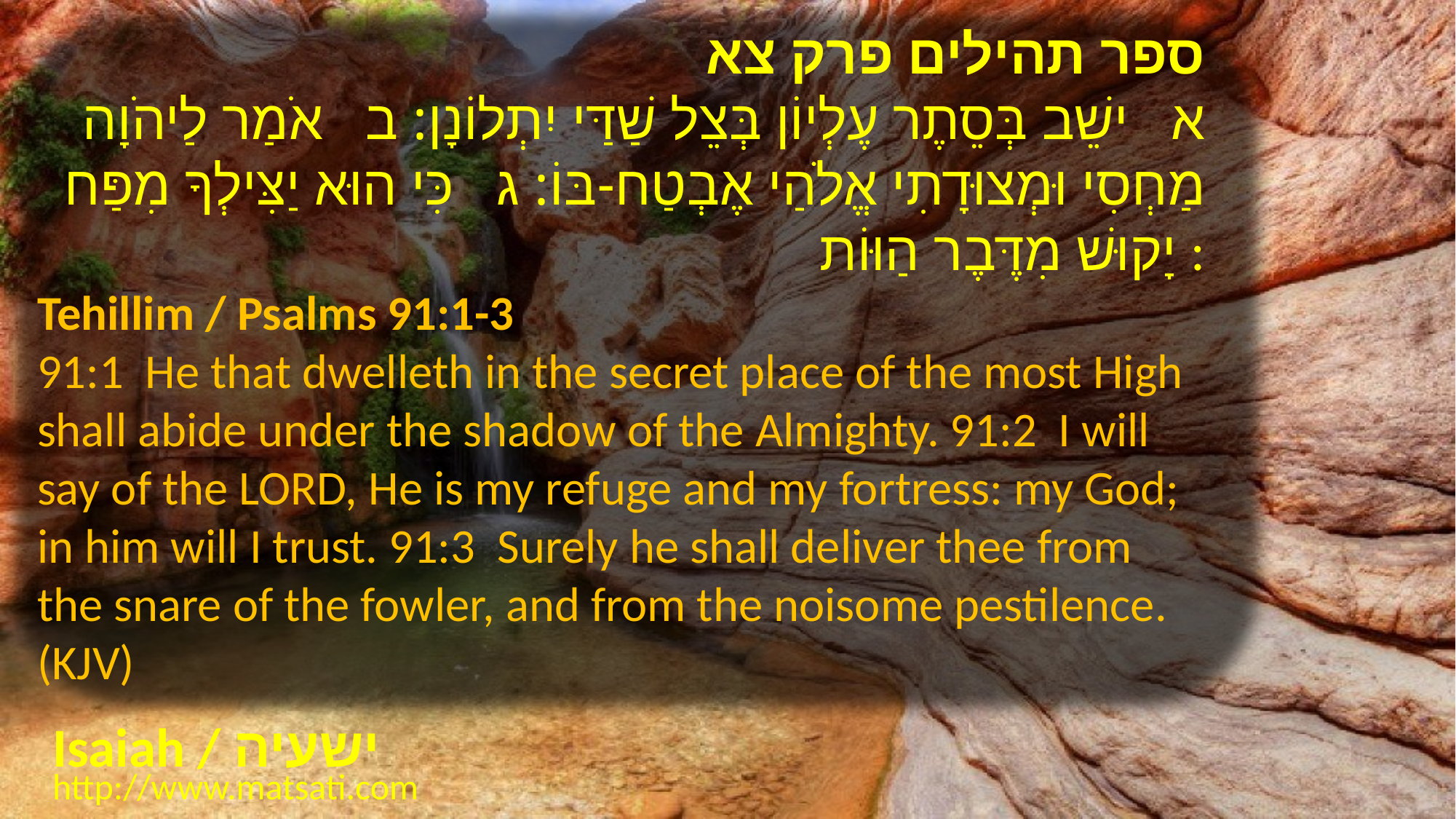

ספר תהילים פרק צא
א   ישֵׁב בְּסֵתֶר עֶלְיוֹן בְּצֵל שַׁדַּי יִתְלוֹנָן: ב   אֹמַר לַיהֹוָה מַחְסִי וּמְצוּדָתִי אֱלֹהַי אֶבְטַח-בּוֹ: ג   כִּי הוּא יַצִּילְךָ מִפַּח יָקוּשׁ מִדֶּבֶר הַוּוֹת :
Tehillim / Psalms 91:1-3
91:1  He that dwelleth in the secret place of the most High shall abide under the shadow of the Almighty. 91:2  I will say of the LORD, He is my refuge and my fortress: my God; in him will I trust. 91:3  Surely he shall deliver thee from the snare of the fowler, and from the noisome pestilence. (KJV)
Isaiah / ישעיה
http://www.matsati.com